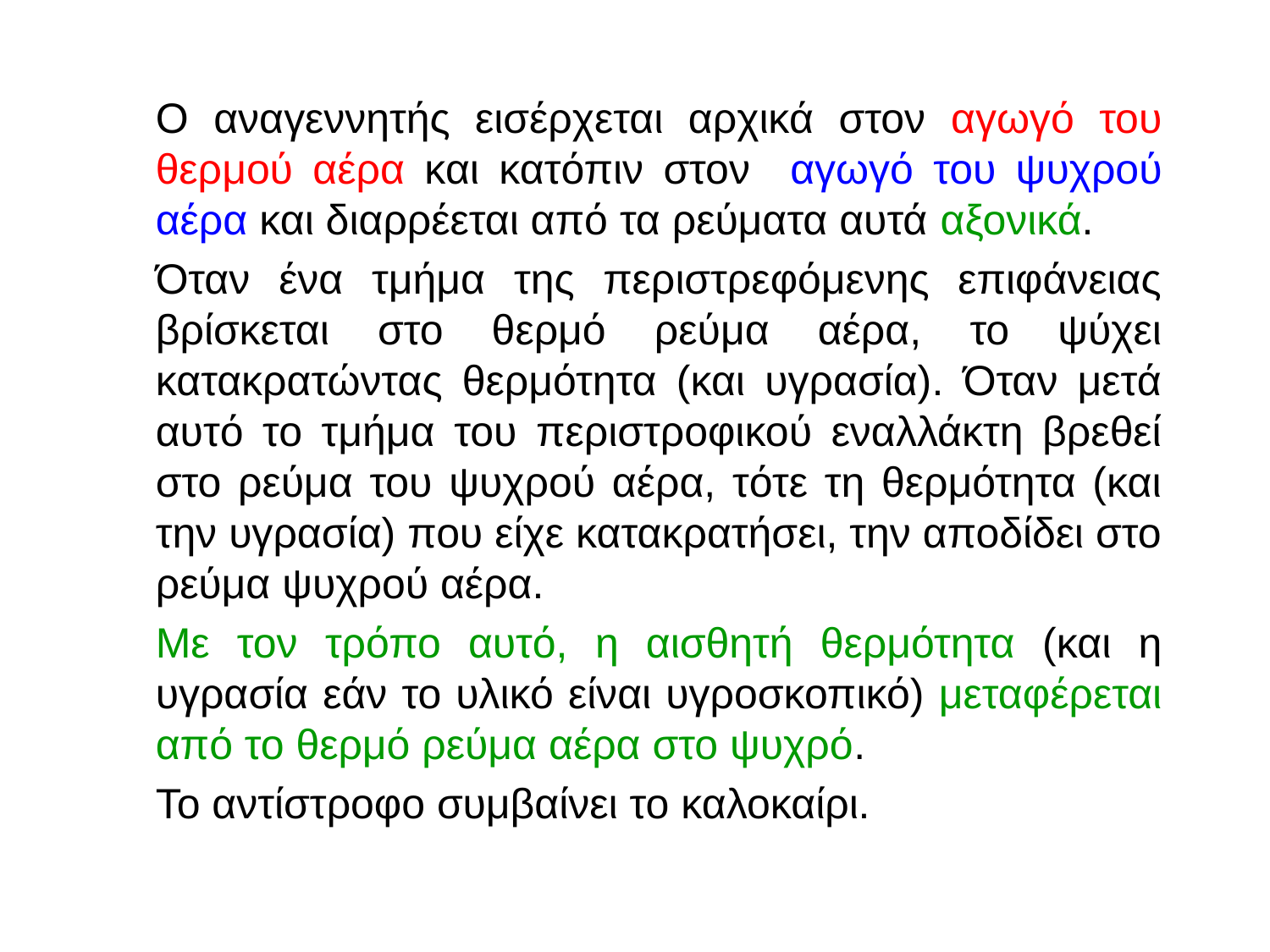

# Ο αναγεννητής εισέρχεται αρχικά στον αγωγό του θερμού αέρα και κατόπιν στον  αγωγό του ψυχρού αέρα και διαρρέεται από τα ρεύματα αυτά αξονικά.
	Όταν ένα τμήμα της περιστρεφόμενης επιφάνειας βρίσκεται στο θερμό ρεύμα αέρα, το ψύχει κατακρατώντας θερμότητα (και υγρασία). Όταν μετά αυτό το τμήμα του περιστροφικού εναλλάκτη βρεθεί στο ρεύμα του ψυχρού αέρα, τότε τη θερμότητα (και την υγρασία) που είχε κατακρατήσει, την αποδίδει στο ρεύμα ψυχρού αέρα.
	Με τον τρόπο αυτό, η αισθητή θερμότητα (και η υγρασία εάν το υλικό είναι υγροσκοπικό) μεταφέρεται από το θερμό ρεύμα αέρα στο ψυχρό.
	Το αντίστροφο συμβαίνει το καλοκαίρι.